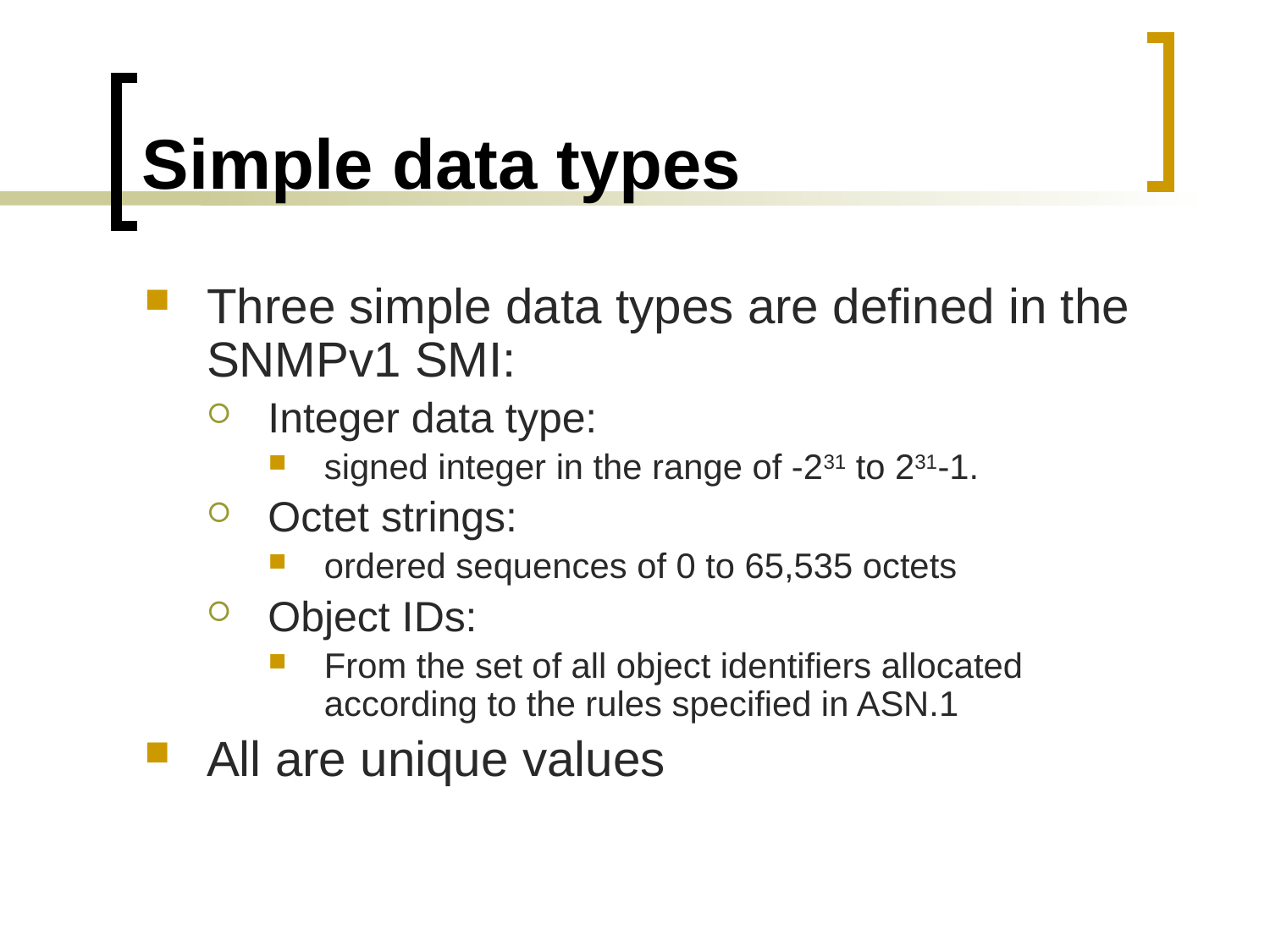

# Simple data types
Three simple data types are defined in the SNMPv1 SMI:
Integer data type:
signed integer in the range of -231 to 231-1.
Octet strings:
ordered sequences of 0 to 65,535 octets
Object IDs:
From the set of all object identifiers allocated according to the rules specified in ASN.1
All are unique values